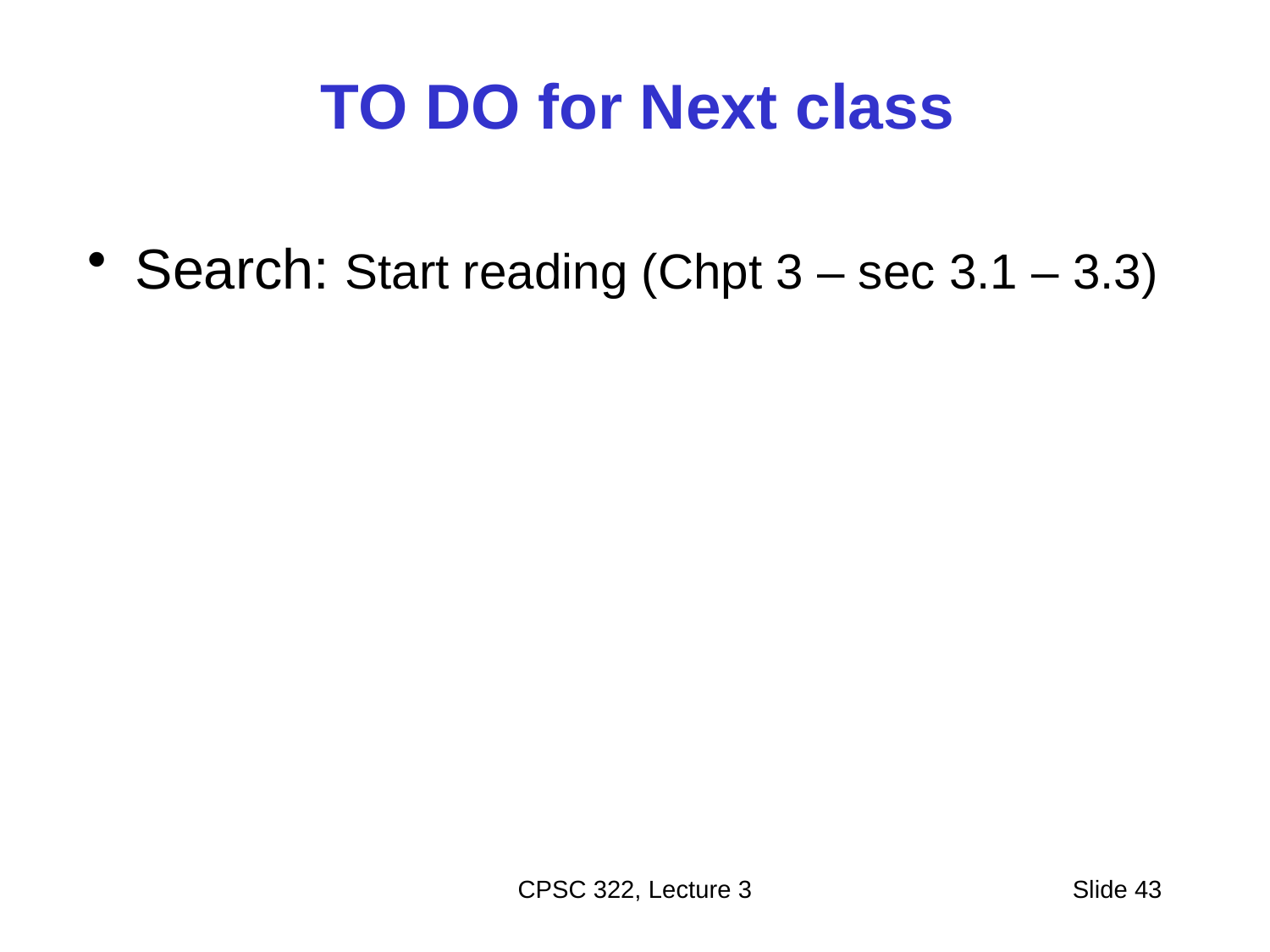

# TO DO for Next class

Search: Start reading (Chpt 3 – sec 3.1 – 3.3)

CPSC 322, Lecture 3
Slide 43